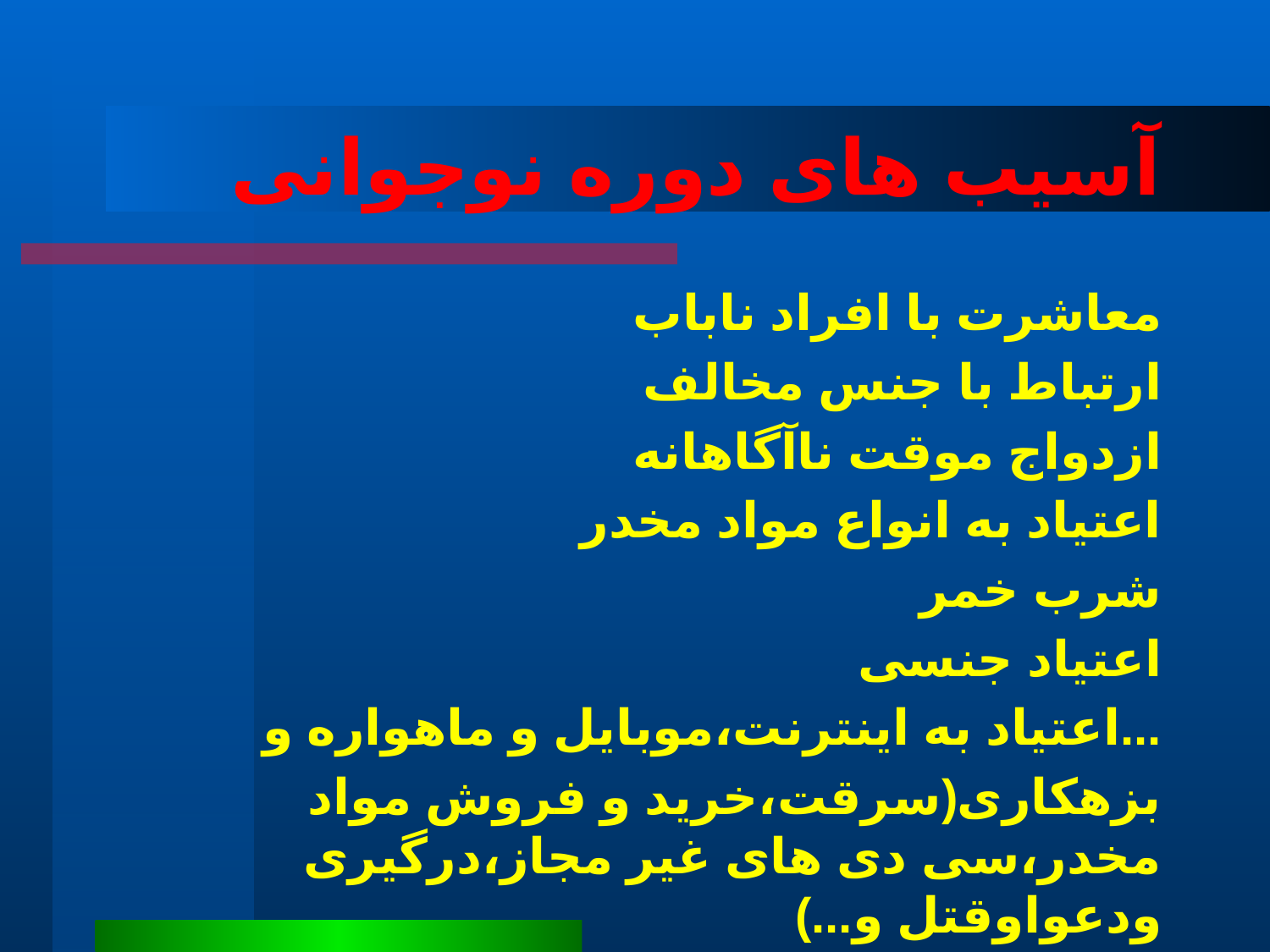

# آسیب های دوره نوجوانی
معاشرت با افراد ناباب
ارتباط با جنس مخالف
ازدواج موقت ناآگاهانه
اعتیاد به انواع مواد مخدر
شرب خمر
اعتیاد جنسی
اعتیاد به اینترنت،موبایل و ماهواره و...
بزهکاری(سرقت،خرید و فروش مواد مخدر،سی دی های غیر مجاز،درگیری ودعواوقتل و...)